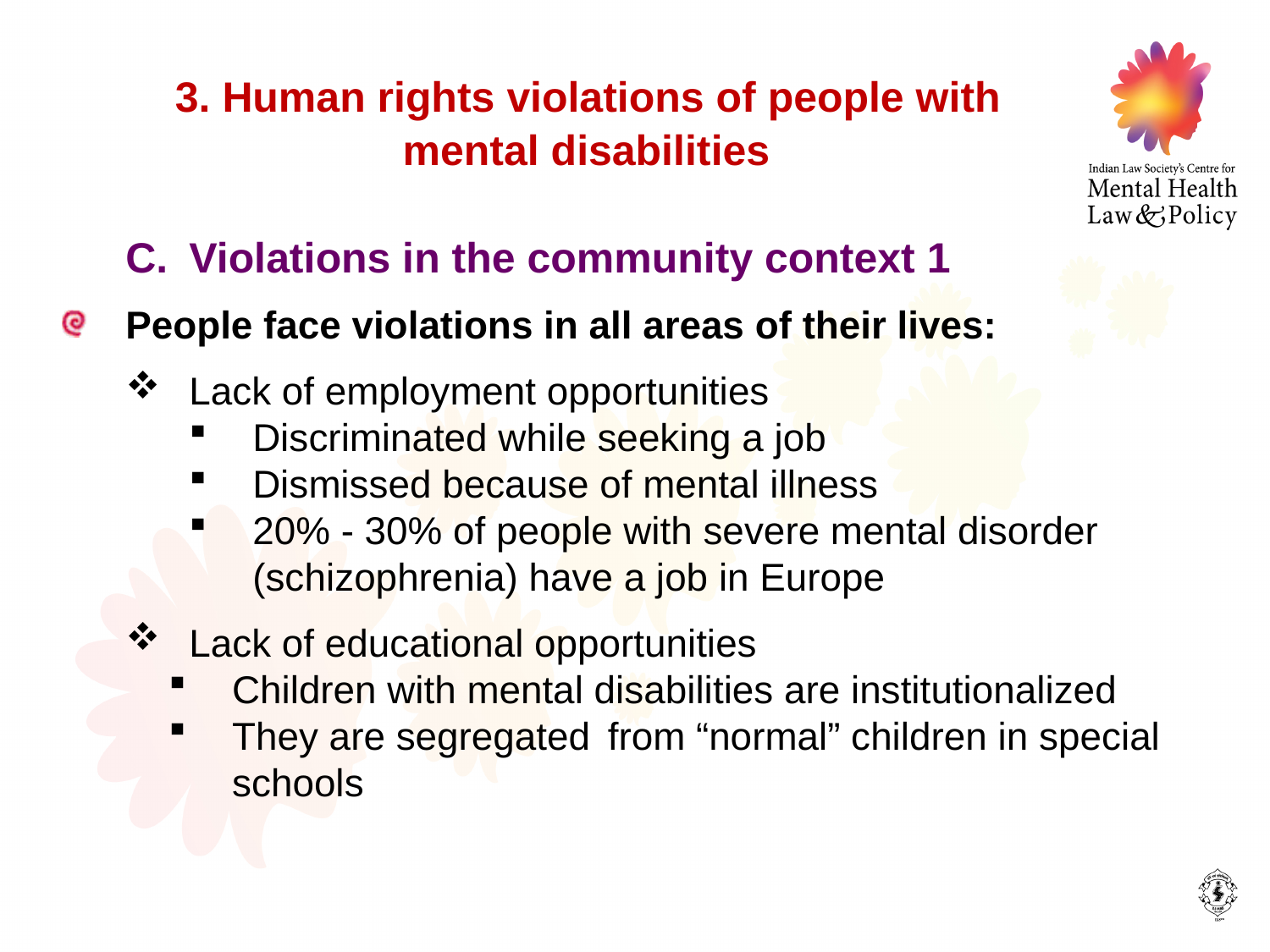

3. Human rights violations of people with
mental disabilities
Violations in the community context 1
People face violations in all areas of their lives:
Lack of employment opportunities
Discriminated while seeking a job
Dismissed because of mental illness
20% - 30% of people with severe mental disorder (schizophrenia) have a job in Europe
Lack of educational opportunities
Children with mental disabilities are institutionalized
They are segregated  from “normal” children in special schools